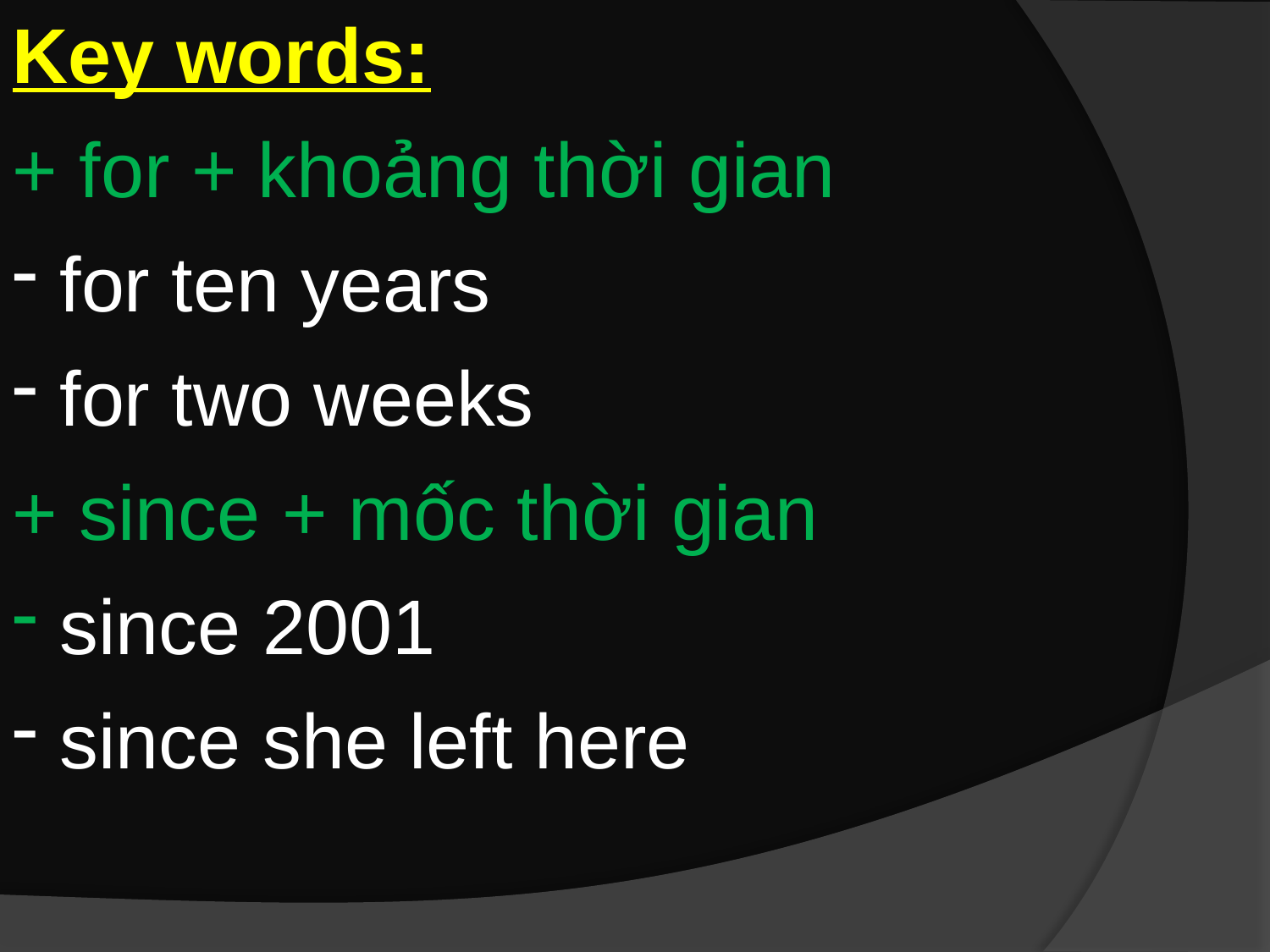

Key words:
+ for + khoảng thời gian
 for ten years
 for two weeks
+ since + mốc thời gian
 since 2001
 since she left here